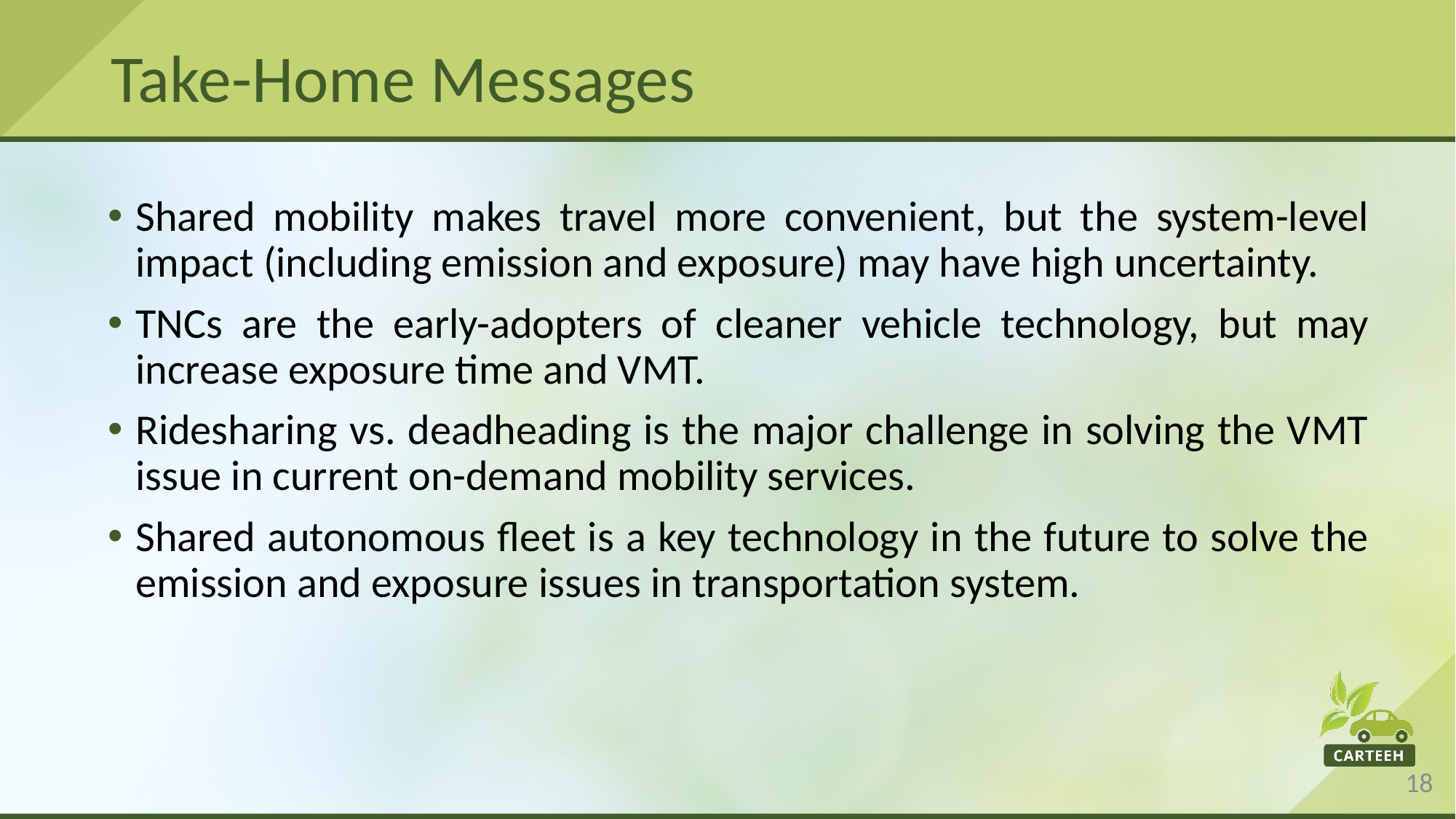

# Take-Home Messages
Shared mobility makes travel more convenient, but the system-level impact (including emission and exposure) may have high uncertainty.
TNCs are the early-adopters of cleaner vehicle technology, but may increase exposure time and VMT.
Ridesharing vs. deadheading is the major challenge in solving the VMT issue in current on-demand mobility services.
Shared autonomous fleet is a key technology in the future to solve the emission and exposure issues in transportation system.